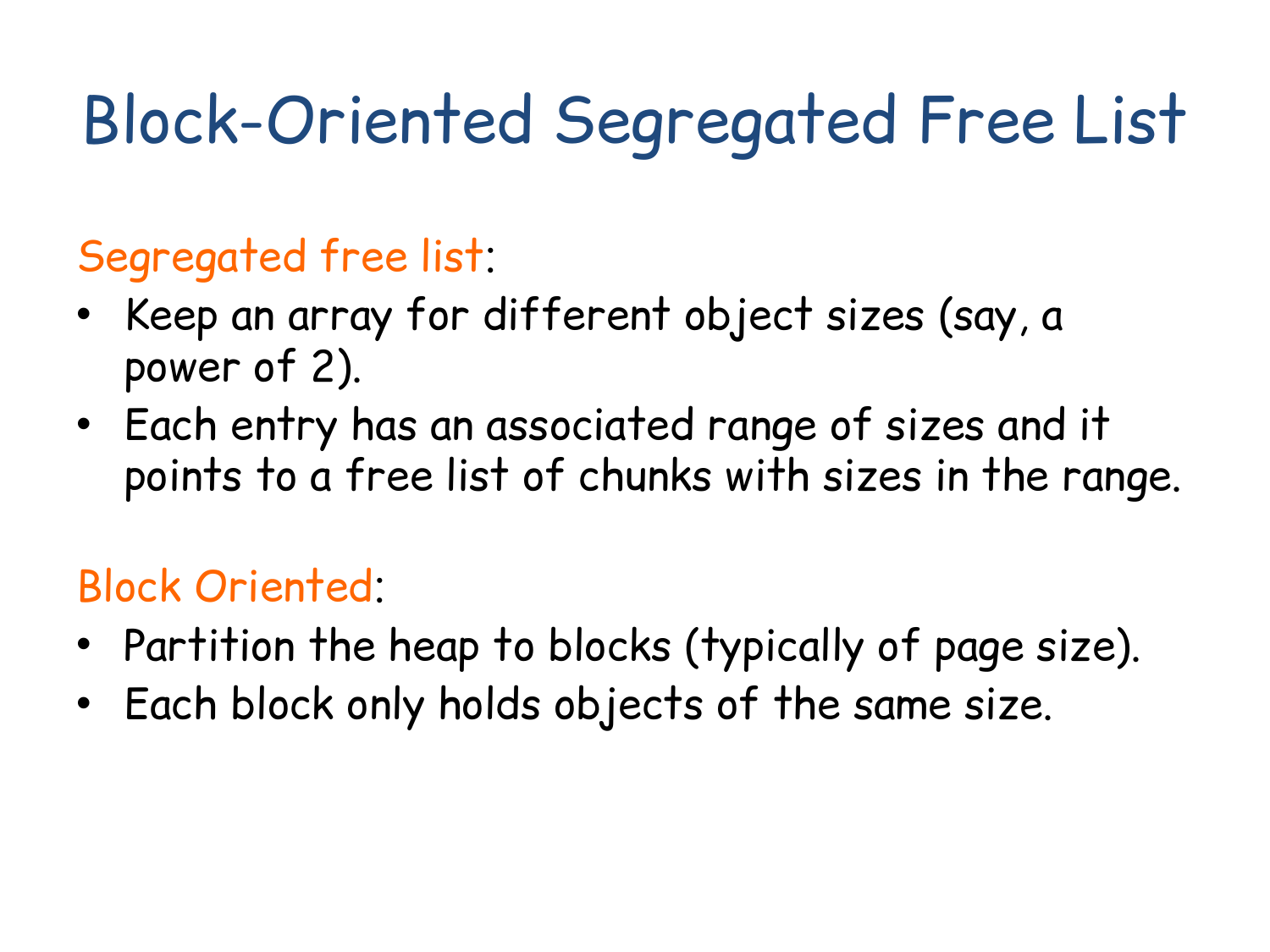

# Block-Oriented Segregated Free List
Segregated free list:
Keep an array for different object sizes (say, a power of 2).
Each entry has an associated range of sizes and it points to a free list of chunks with sizes in the range.
Block Oriented:
Partition the heap to blocks (typically of page size).
Each block only holds objects of the same size.